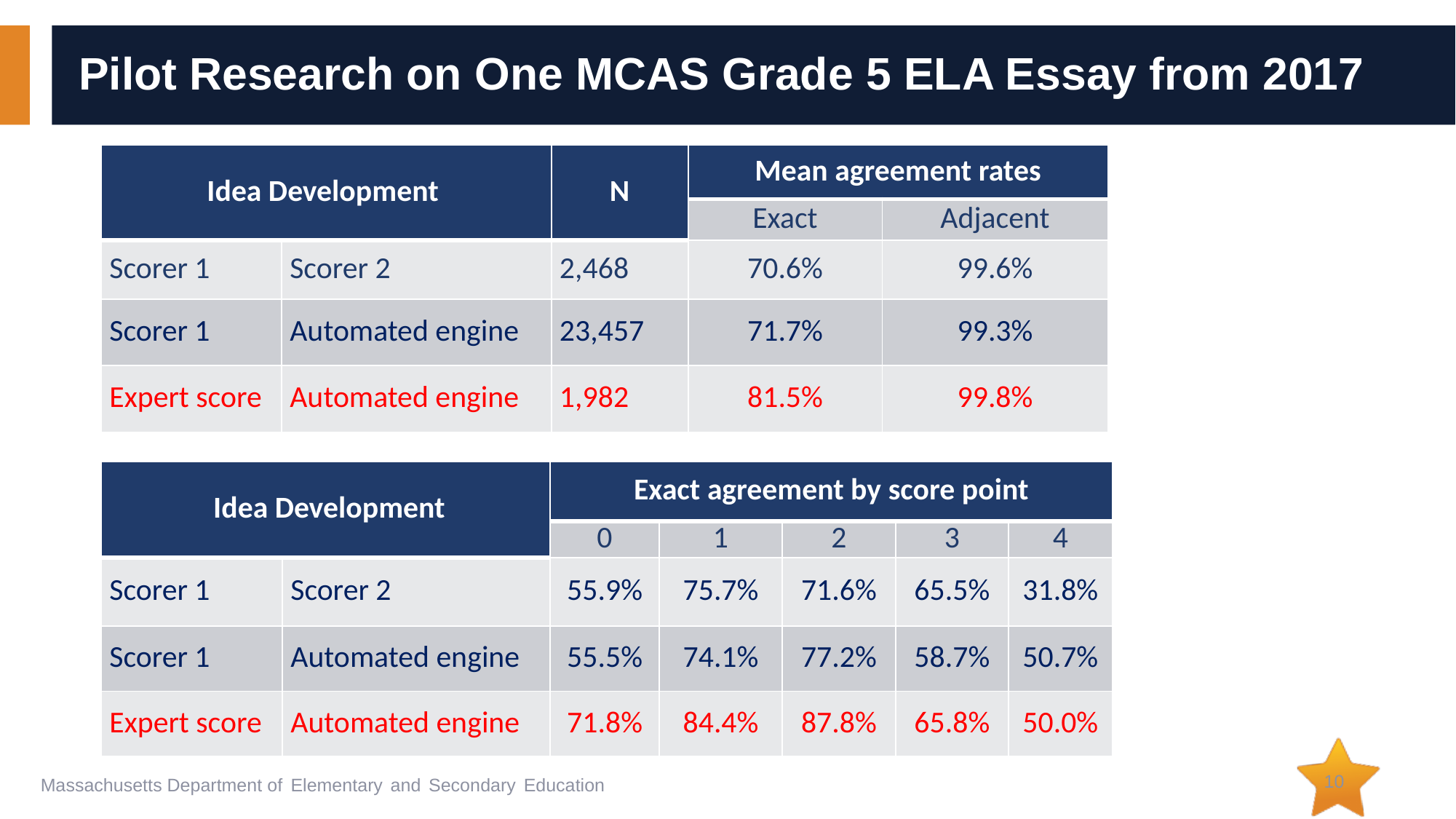

# Pilot Research on One MCAS Grade 5 ELA Essay from 2017
| Idea Development |  | N | Mean agreement rates |  |
| --- | --- | --- | --- | --- |
|  |  |  | Exact | Adjacent |
| Scorer 1 | Scorer 2 | 2,468 | 70.6% | 99.6% |
| Scorer 1 | Automated engine | 23,457 | 71.7% | 99.3% |
| Expert score | Automated engine | 1,982 | 81.5% | 99.8% |
| Idea Development |  | Exact agreement by score point |  |  |  |  |
| --- | --- | --- | --- | --- | --- | --- |
|  |  | 0 | 1 | 2 | 3 | 4 |
| Scorer 1 | Scorer 2 | 55.9% | 75.7% | 71.6% | 65.5% | 31.8% |
| Scorer 1 | Automated engine | 55.5% | 74.1% | 77.2% | 58.7% | 50.7% |
| Expert score | Automated engine | 71.8% | 84.4% | 87.8% | 65.8% | 50.0% |
10